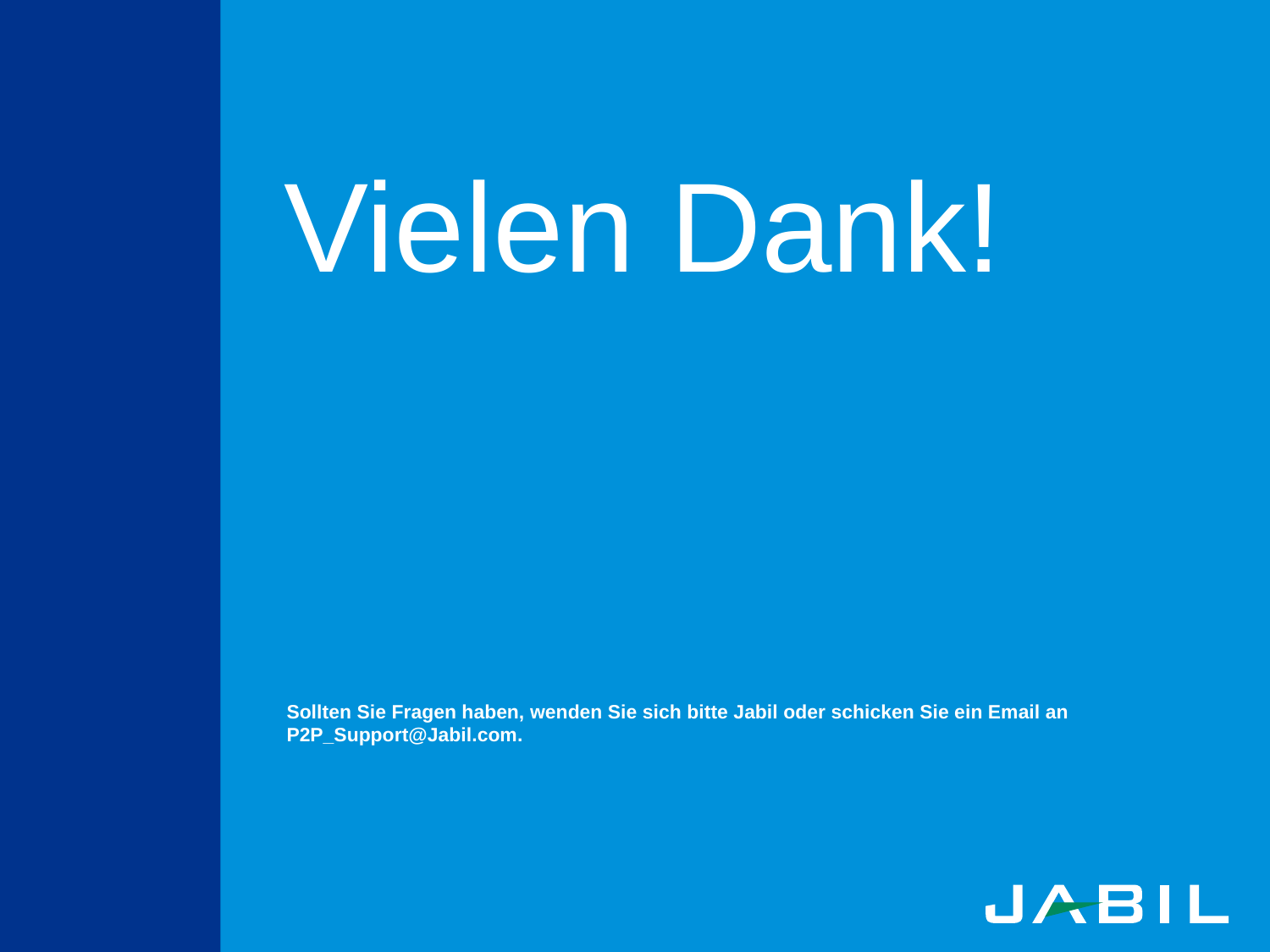

# Vielen Dank!
Sollten Sie Fragen haben, wenden Sie sich bitte Jabil oder schicken Sie ein Email an P2P_Support@Jabil.com.